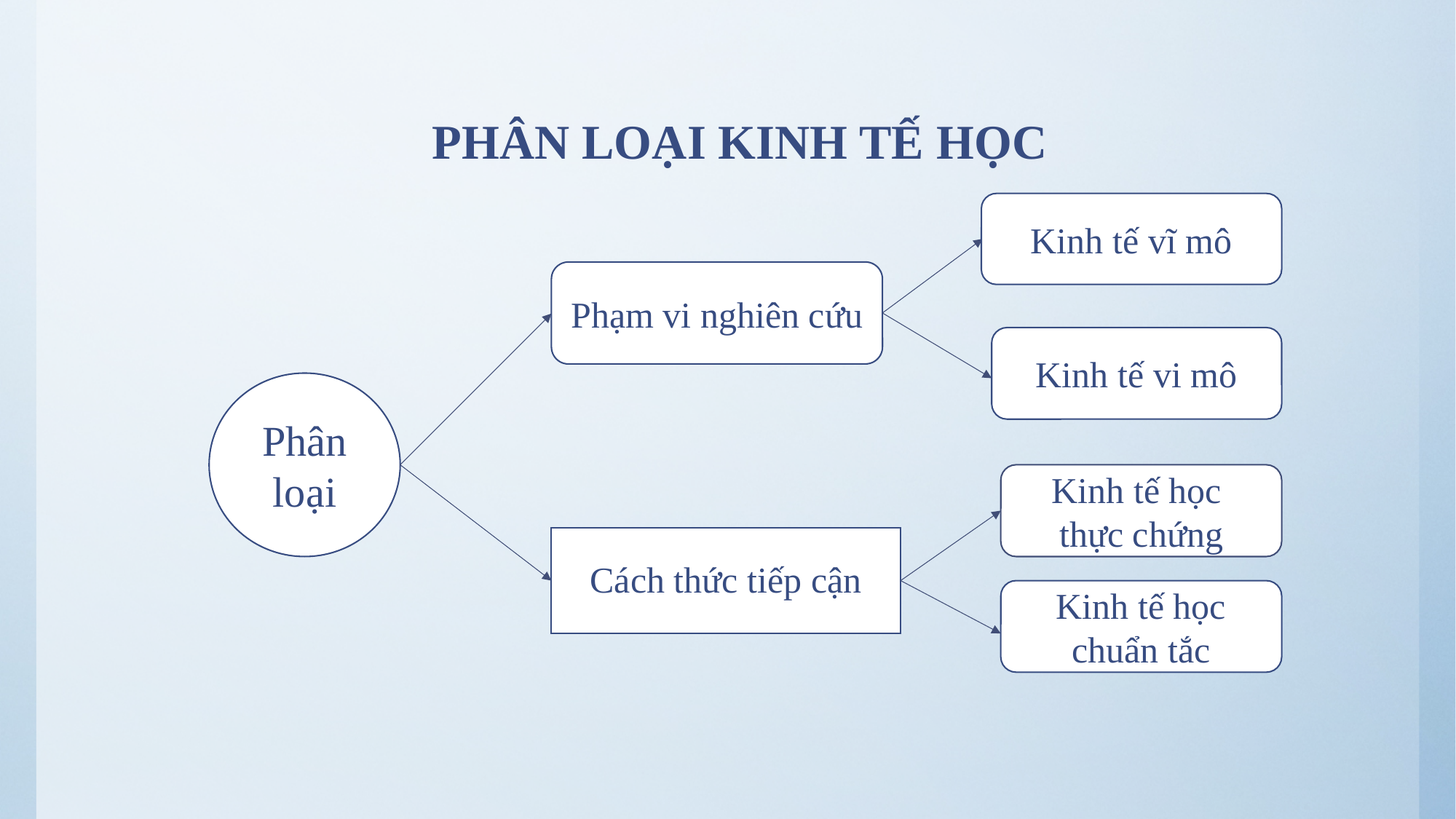

# PHÂN LOẠI KINH TẾ HỌC
Kinh tế vĩ mô
Phạm vi nghiên cứu
Kinh tế vi mô
Phân loại
Kinh tế học
thực chứng
Cách thức tiếp cận
Kinh tế học chuẩn tắc